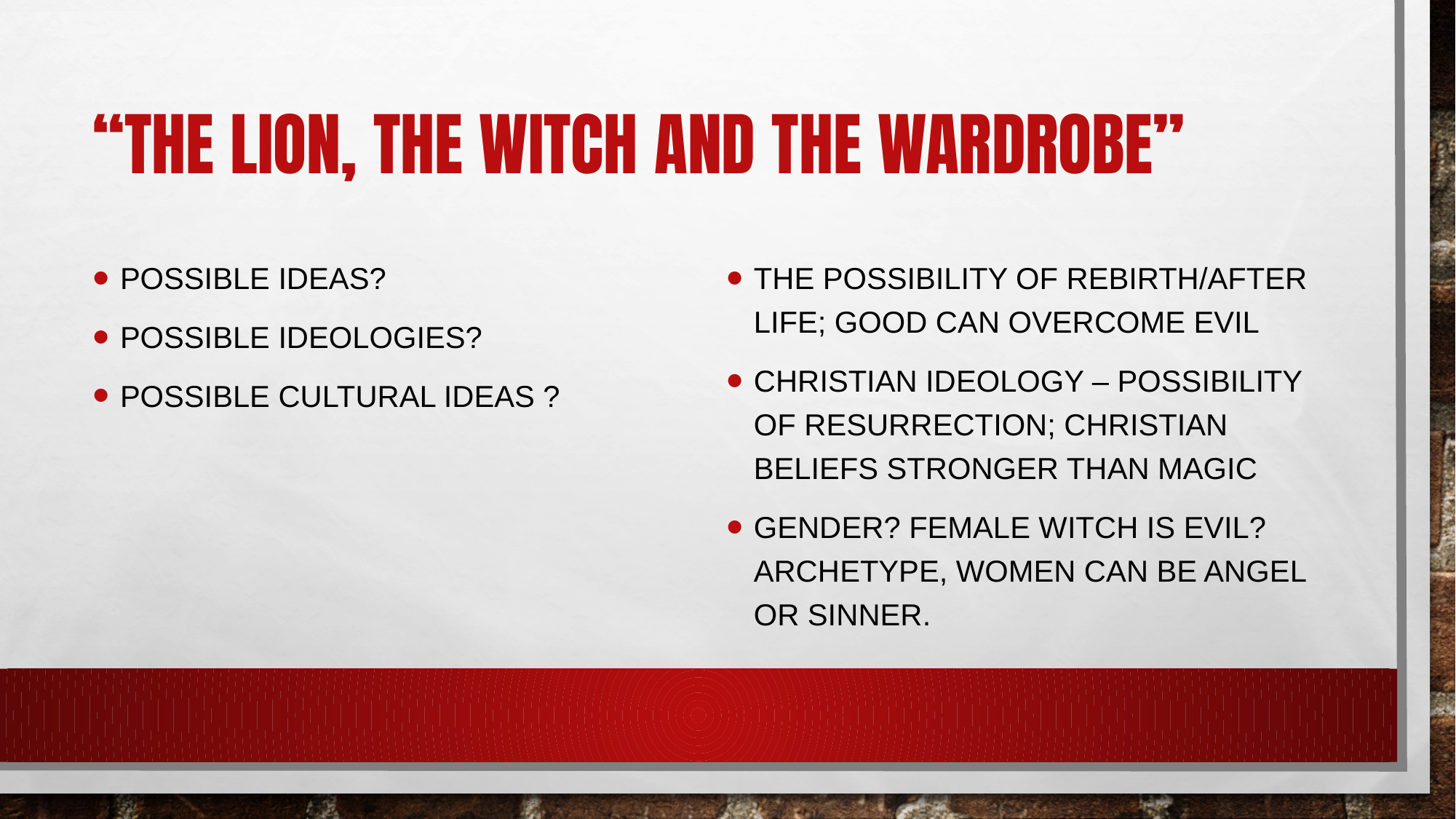

# “The Lion, the witch and the wardrobe”
possible ideas?
possible ideologies?
Possible Cultural ideas ?

The possibility of rebirth/after life; good can overcome evil
Christian ideology – possibility of resurrection; Christian beliefs stronger than magic
Gender? Female witch is evil? Archetype, Women can be angel or sinner.